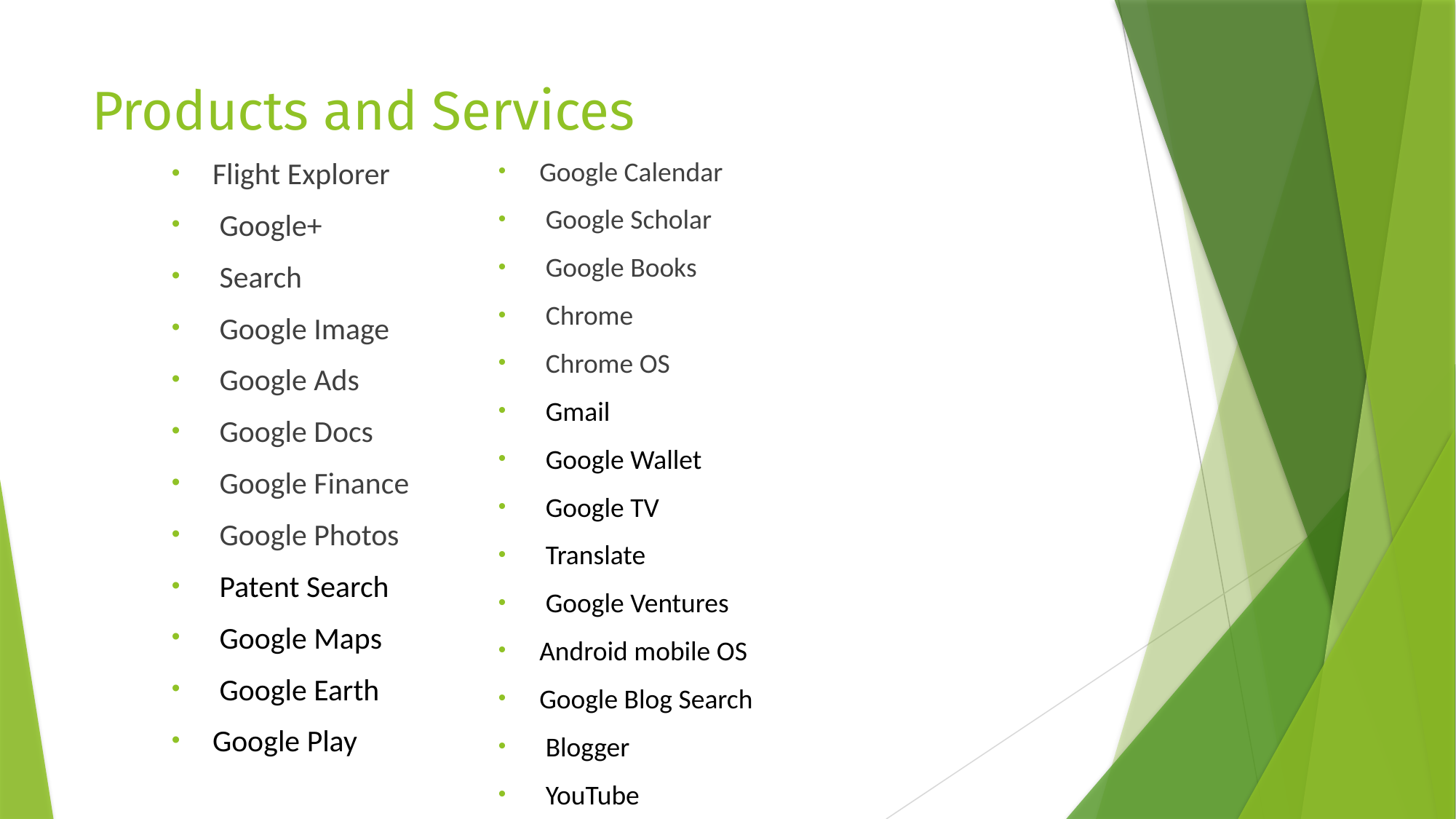

# Products and Services
Flight Explorer
 Google+
 Search
 Google Image
 Google Ads
 Google Docs
 Google Finance
 Google Photos
 Patent Search
 Google Maps
 Google Earth
Google Play

Google Calendar
 Google Scholar
 Google Books
 Chrome
 Chrome OS
 Gmail
 Google Wallet
 Google TV
 Translate
 Google Ventures
Android mobile OS
Google Blog Search
 Blogger
 YouTube